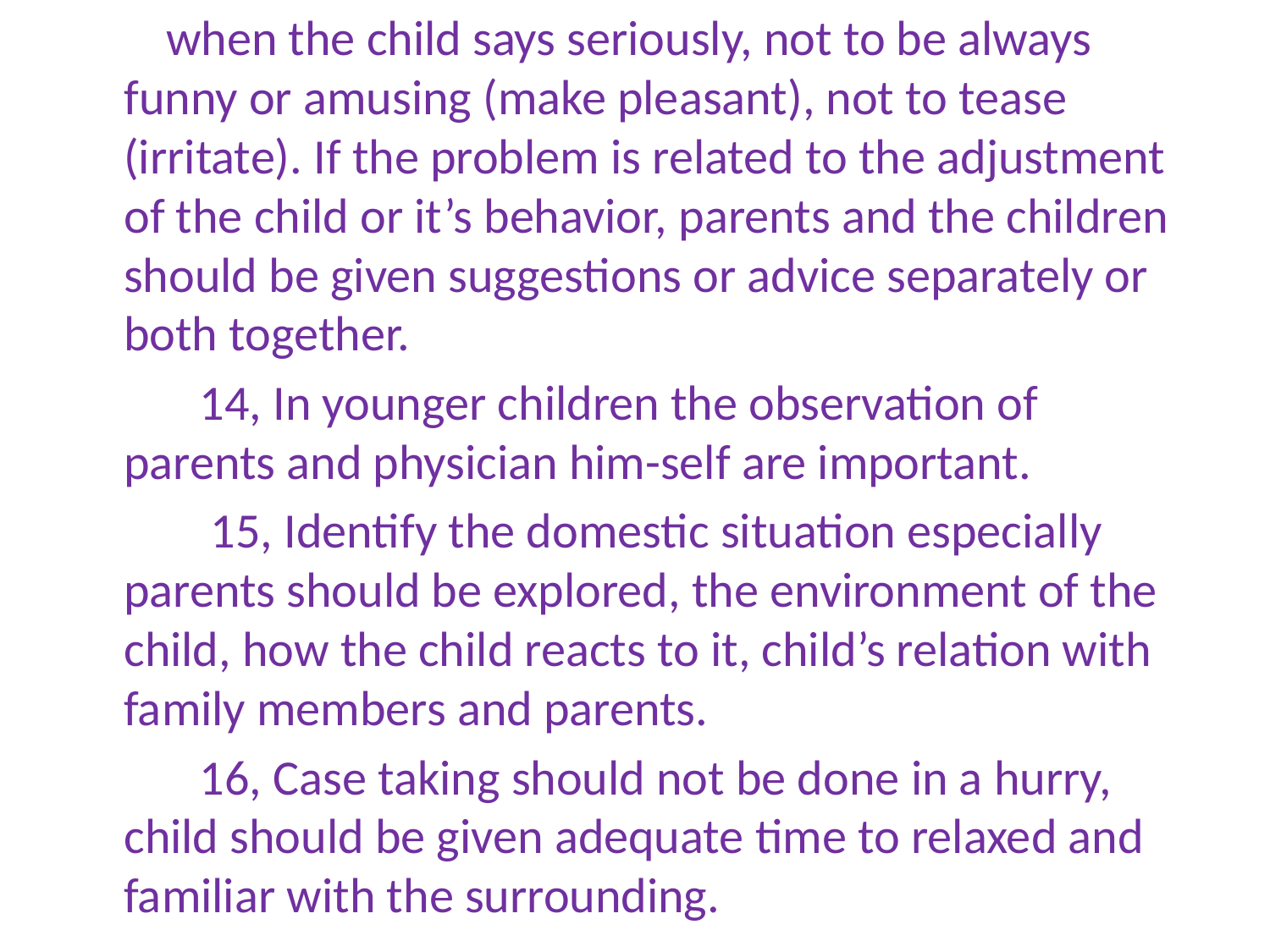

when the child says seriously, not to be always funny or amusing (make pleasant), not to tease (irritate). If the problem is related to the adjustment of the child or it’s behavior, parents and the children should be given suggestions or advice separately or both together.
           14, In younger children the observation of parents and physician him-self are important.
            15, Identify the domestic situation especially parents should be explored, the environment of the child, how the child reacts to it, child’s relation with family members and parents.
           16, Case taking should not be done in a hurry, child should be given adequate time to relaxed and familiar with the surrounding.